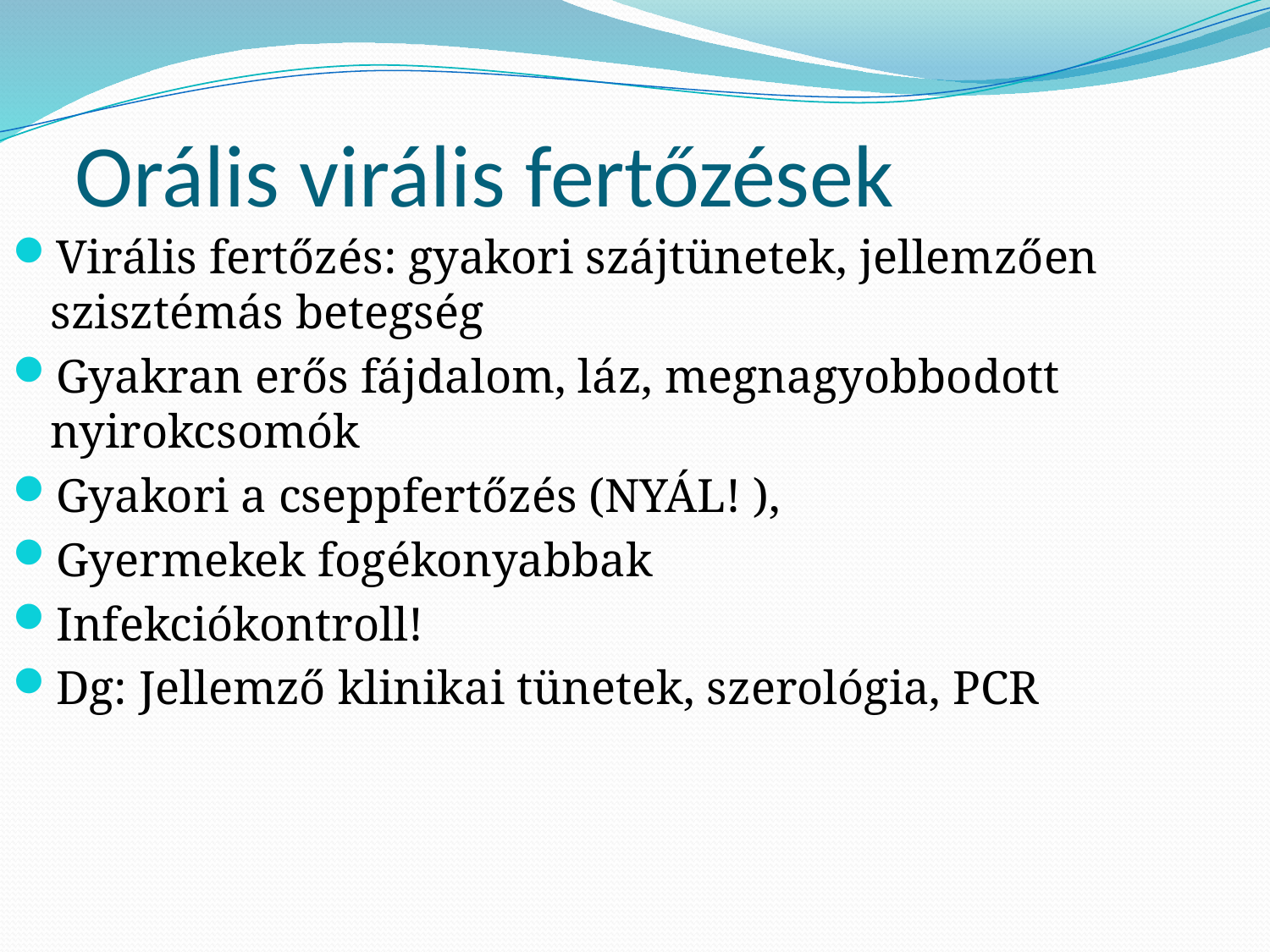

# Orális virális fertőzések
Virális fertőzés: gyakori szájtünetek, jellemzően szisztémás betegség
Gyakran erős fájdalom, láz, megnagyobbodott nyirokcsomók
Gyakori a cseppfertőzés (NYÁL! ),
Gyermekek fogékonyabbak
Infekciókontroll!
Dg: Jellemző klinikai tünetek, szerológia, PCR